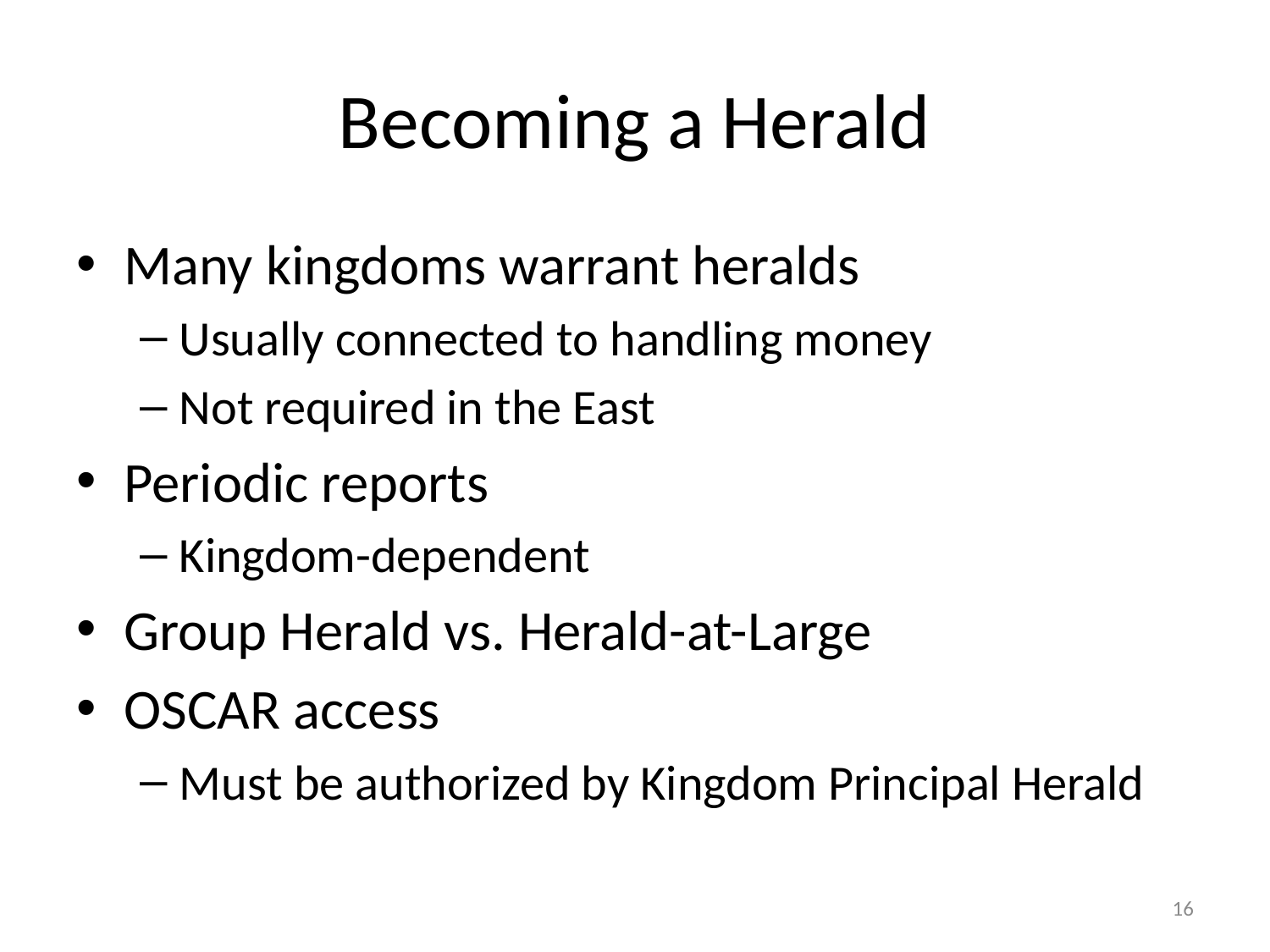

# Becoming a Herald
Many kingdoms warrant heralds
Usually connected to handling money
Not required in the East
Periodic reports
Kingdom-dependent
Group Herald vs. Herald-at-Large
OSCAR access
Must be authorized by Kingdom Principal Herald

16